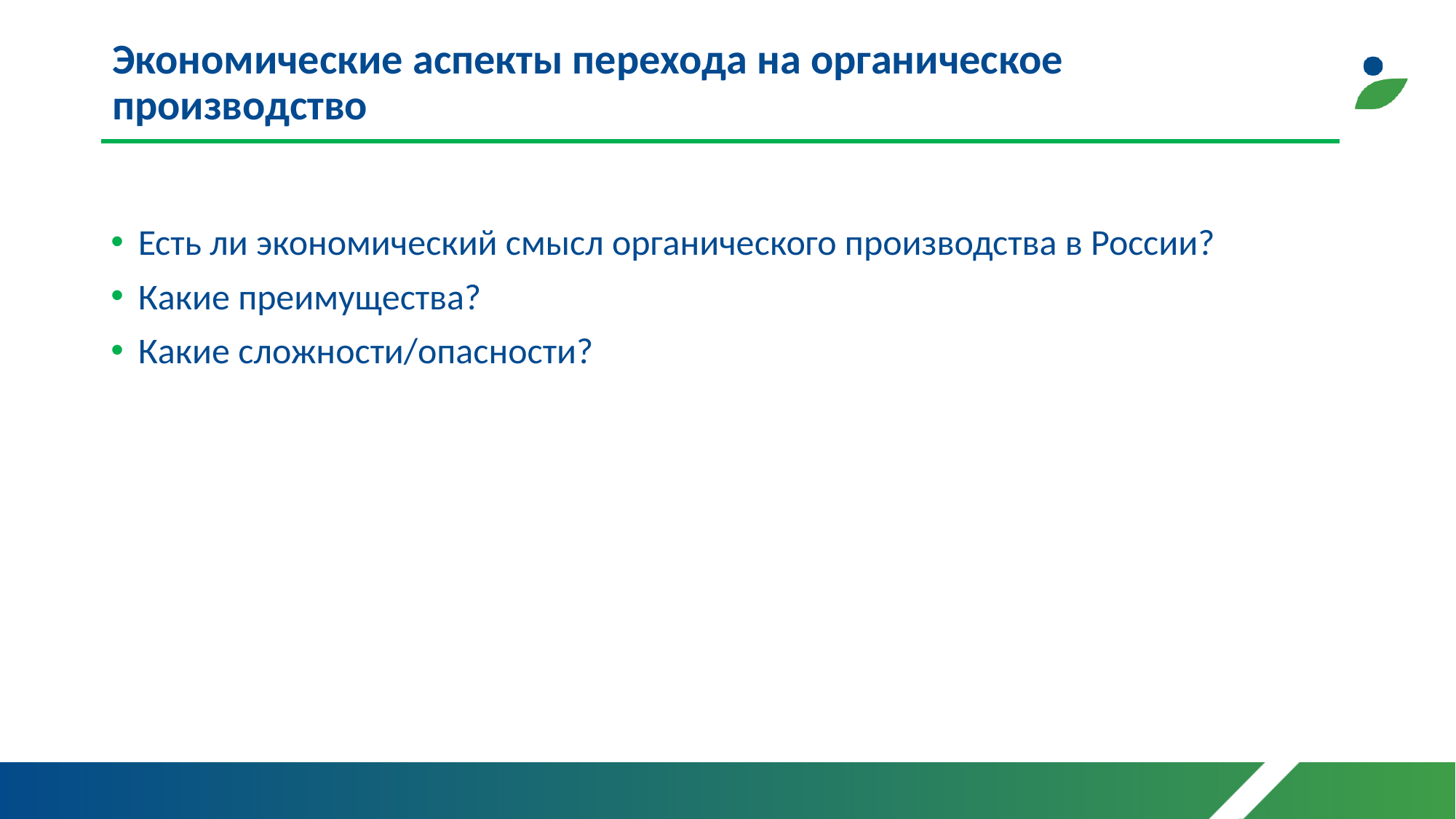

# Экономические аспекты перехода на органическое производство
Есть ли экономический смысл органического производства в России?
Какие преимущества?
Какие сложности/опасности?